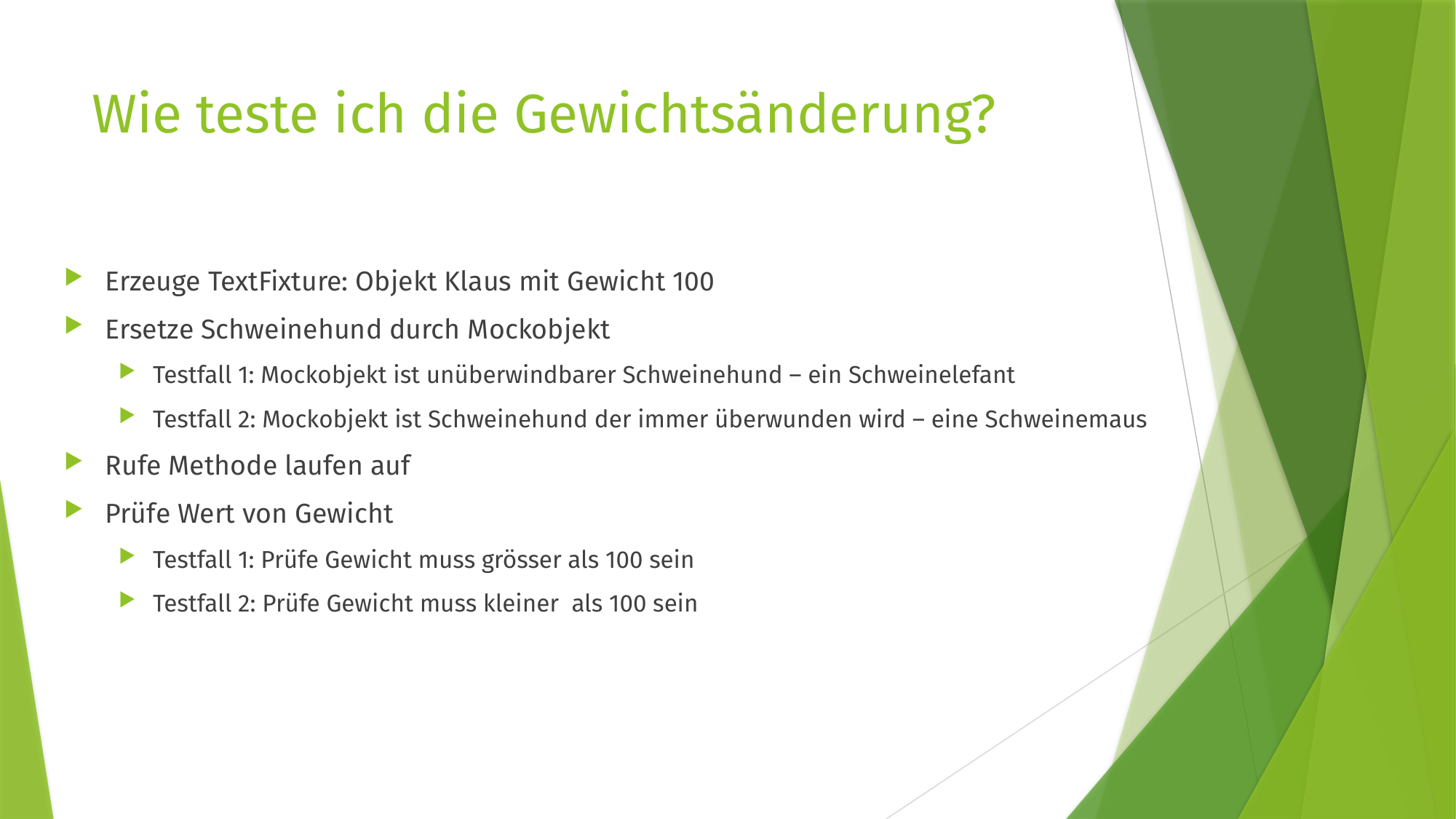

# Wie teste ich die Gewichtsänderung?
Erzeuge TextFixture: Objekt Klaus mit Gewicht 100
Ersetze Schweinehund durch Mockobjekt
Testfall 1: Mockobjekt ist unüberwindbarer Schweinehund – ein Schweinelefant
Testfall 2: Mockobjekt ist Schweinehund der immer überwunden wird – eine Schweinemaus
Rufe Methode laufen auf
Prüfe Wert von Gewicht
Testfall 1: Prüfe Gewicht muss grösser als 100 sein
Testfall 2: Prüfe Gewicht muss kleiner  als 100 sein